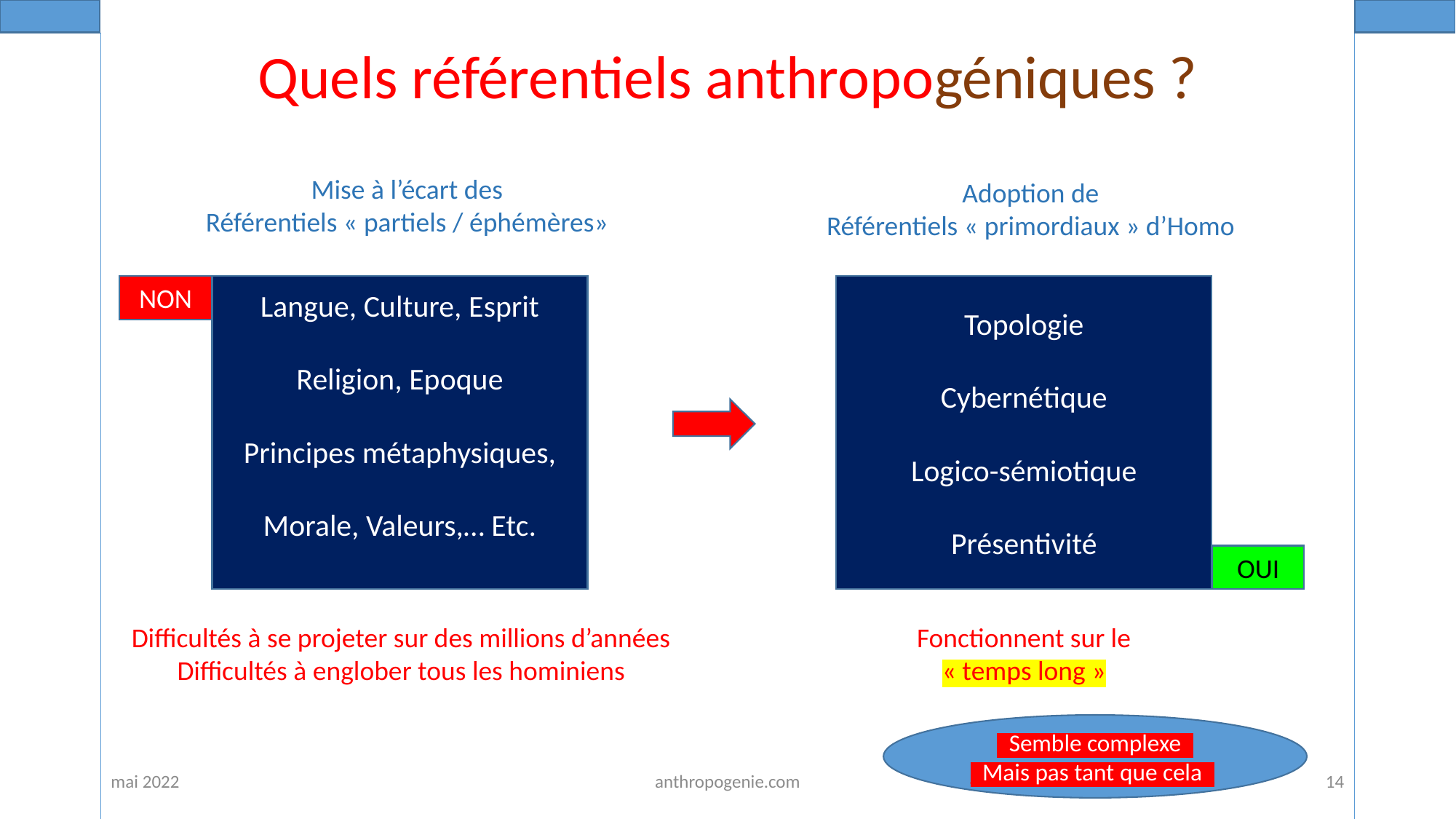

Quels référentiels anthropogéniques ?
Mise à l’écart des
Référentiels « partiels / éphémères»
Adoption de
Référentiels « primordiaux » d’Homo
NON
Langue, Culture, Esprit

Religion, Epoque

Principes métaphysiques,

Morale, Valeurs,… Etc.

Topologie

Cybernétique

Logico-sémiotique

Présentivité

OUI
Fonctionnent sur le
« temps long »
Difficultés à se projeter sur des millions d’années
Difficultés à englober tous les hominiens
_Semble complexe_
_Mais pas tant que cela_
mai 2022
anthropogenie.com
14